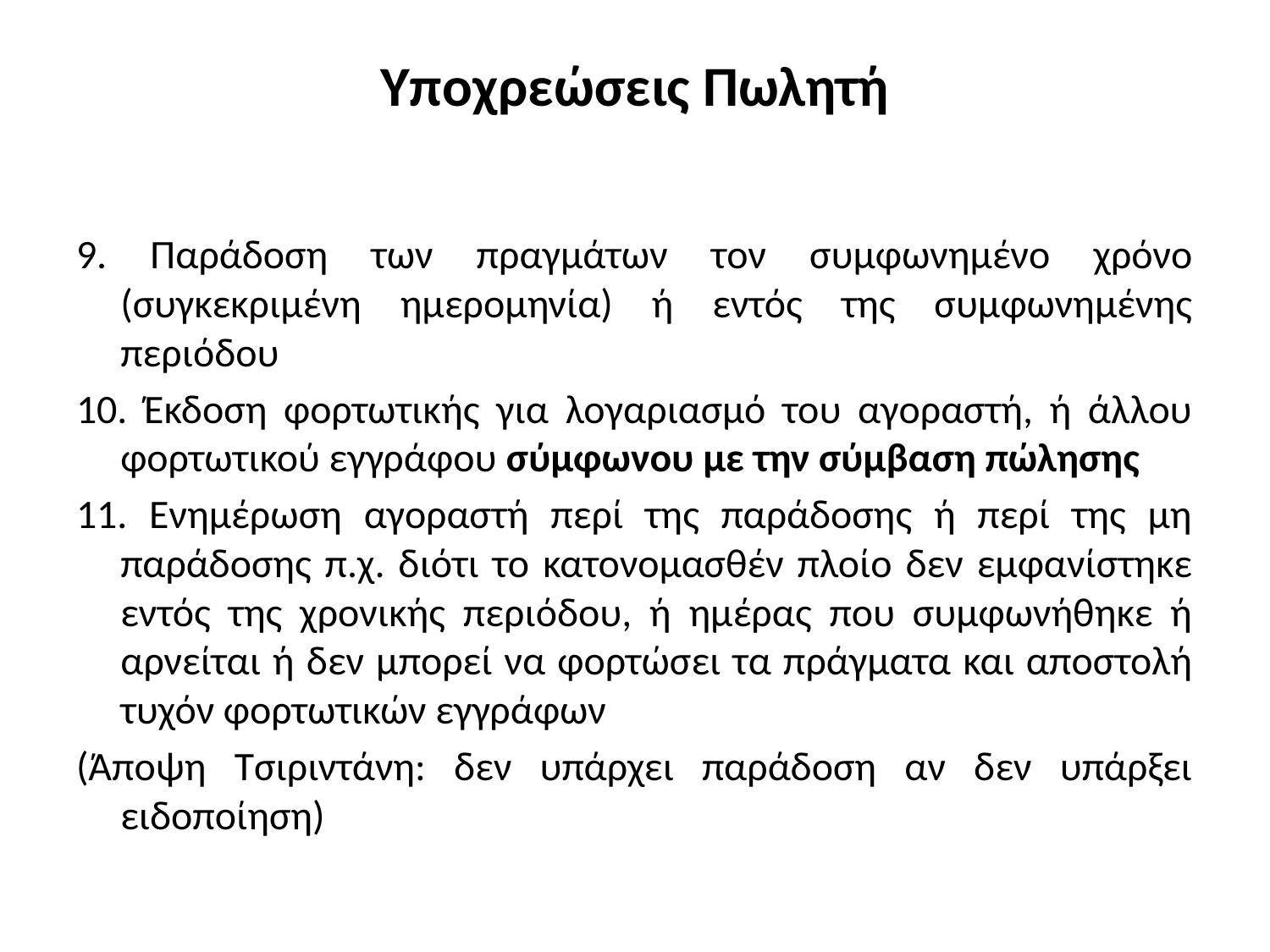

# Υποχρεώσεις Πωλητή
9. Παράδοση των πραγμάτων τον συμφωνημένο χρόνο (συγκεκριμένη ημερομηνία) ή εντός της συμφωνημένης περιόδου
10. Έκδοση φορτωτικής για λογαριασμό του αγοραστή, ή άλλου φορτωτικού εγγράφου σύμφωνου με την σύμβαση πώλησης
11. Ενημέρωση αγοραστή περί της παράδοσης ή περί της μη παράδοσης π.χ. διότι το κατονομασθέν πλοίο δεν εμφανίστηκε εντός της χρονικής περιόδου, ή ημέρας που συμφωνήθηκε ή αρνείται ή δεν μπορεί να φορτώσει τα πράγματα και αποστολή τυχόν φορτωτικών εγγράφων
(Άποψη Τσιριντάνη: δεν υπάρχει παράδοση αν δεν υπάρξει ειδοποίηση)